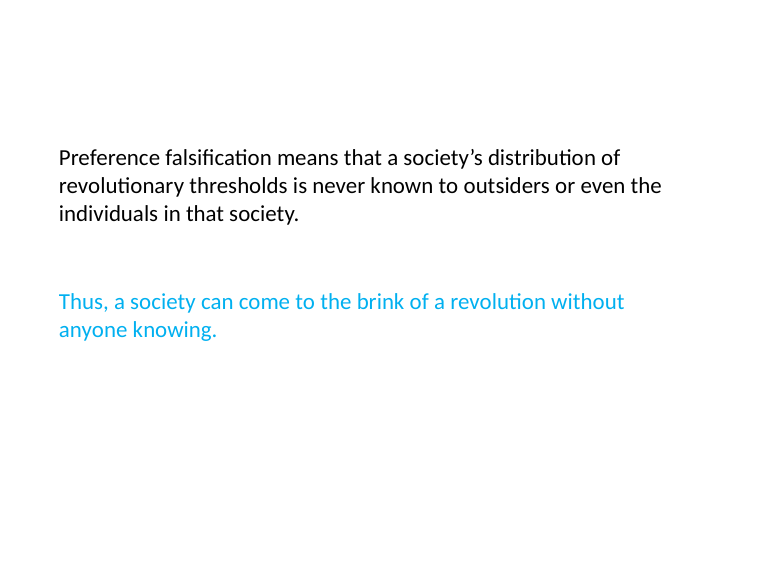

# Preference falsification means that a society’s distribution of revolutionary thresholds is never known to outsiders or even the individuals in that society.
Thus, a society can come to the brink of a revolution without anyone knowing.